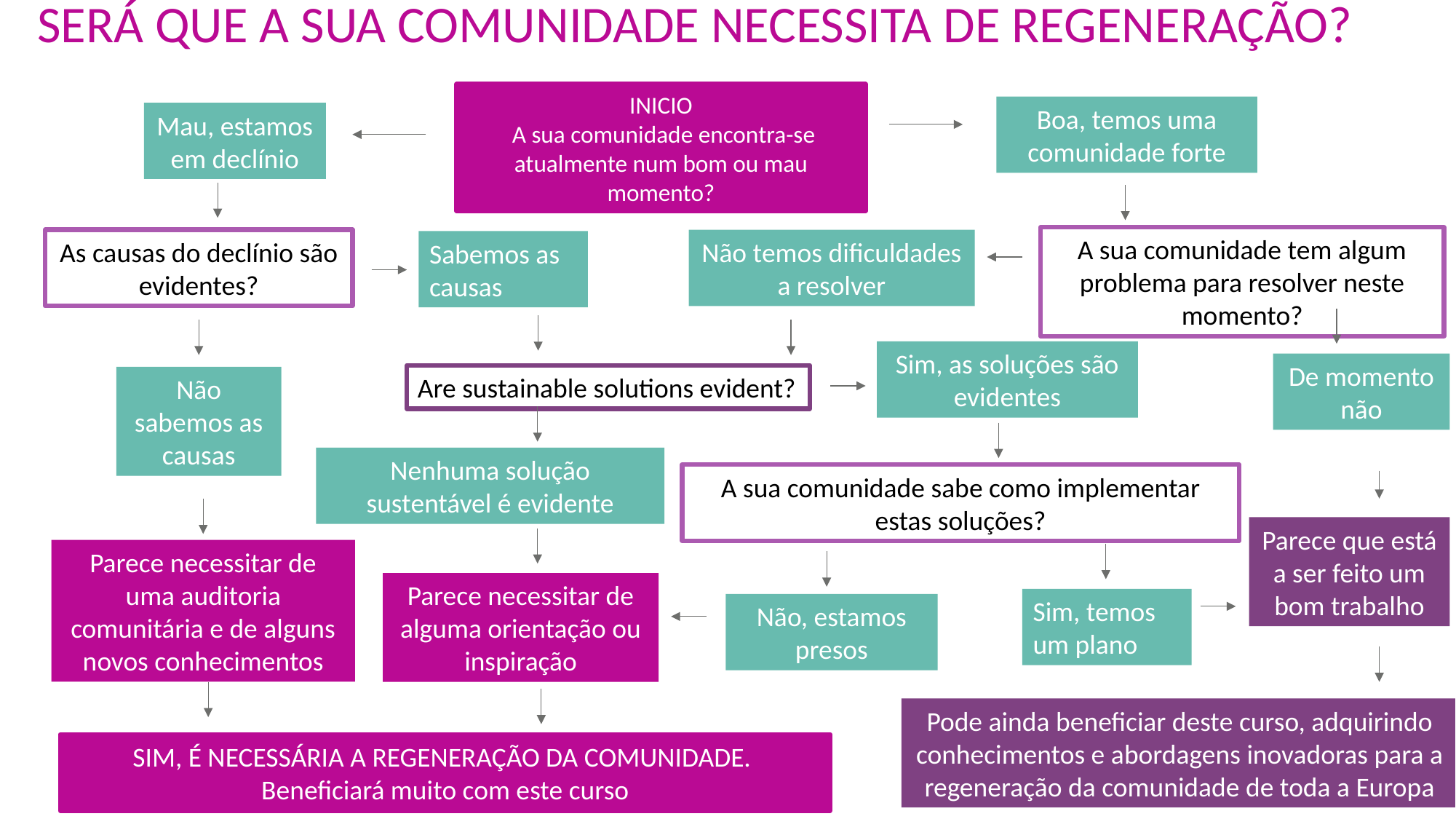

SERÁ QUE A SUA COMUNIDADE NECESSITA DE REGENERAÇÃO?
INICIO
 A sua comunidade encontra-se atualmente num bom ou mau momento?
Boa, temos uma comunidade forte
Mau, estamos em declínio
A sua comunidade tem algum problema para resolver neste momento?
As causas do declínio são evidentes?
Não temos dificuldades a resolver
Sabemos as causas
Sim, as soluções são evidentes
De momento não
Are sustainable solutions evident?
Não sabemos as causas
Nenhuma solução sustentável é evidente
A sua comunidade sabe como implementar estas soluções?
Parece que está a ser feito um bom trabalho
Parece necessitar de uma auditoria comunitária e de alguns novos conhecimentos
Parece necessitar de alguma orientação ou inspiração
Sim, temos um plano
Não, estamos presos
Pode ainda beneficiar deste curso, adquirindo conhecimentos e abordagens inovadoras para a regeneração da comunidade de toda a Europa
SIM, É NECESSÁRIA A REGENERAÇÃO DA COMUNIDADE.
Beneficiará muito com este curso